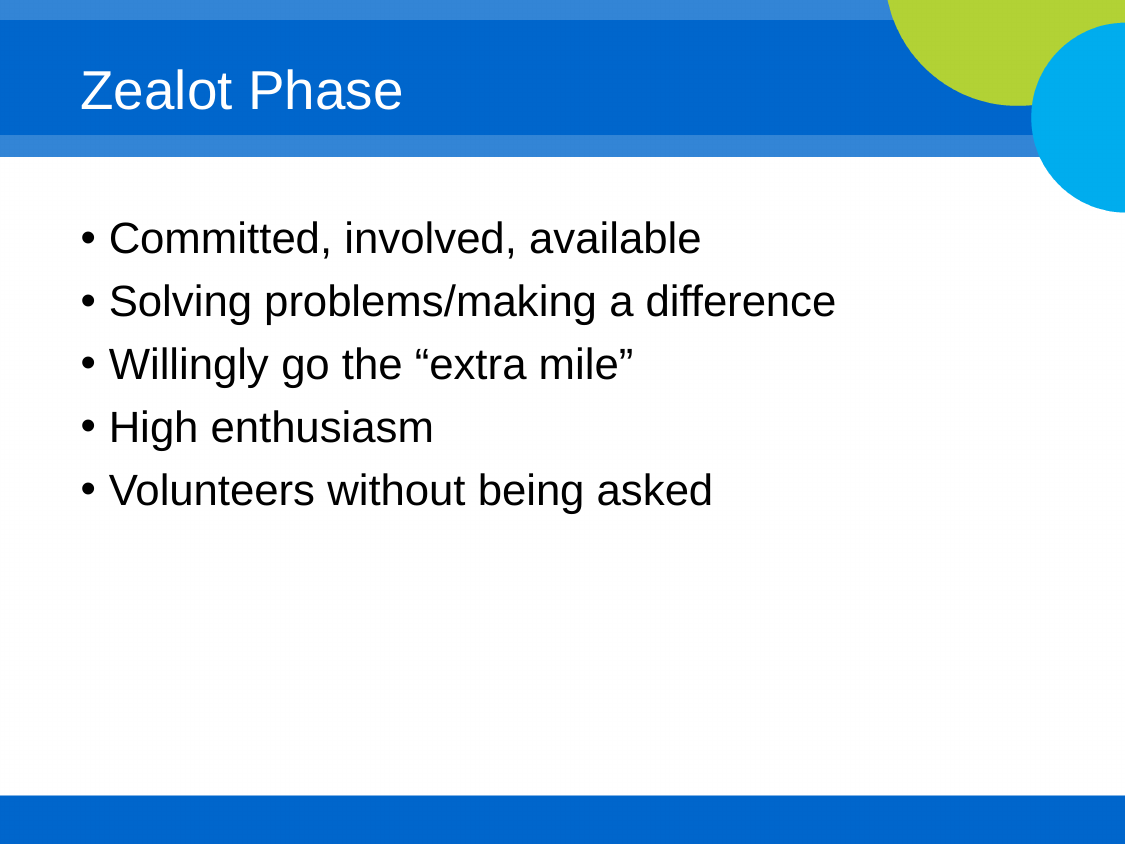

# Zealot Phase
Committed, involved, available
Solving problems/making a difference
Willingly go the “extra mile”
High enthusiasm
Volunteers without being asked